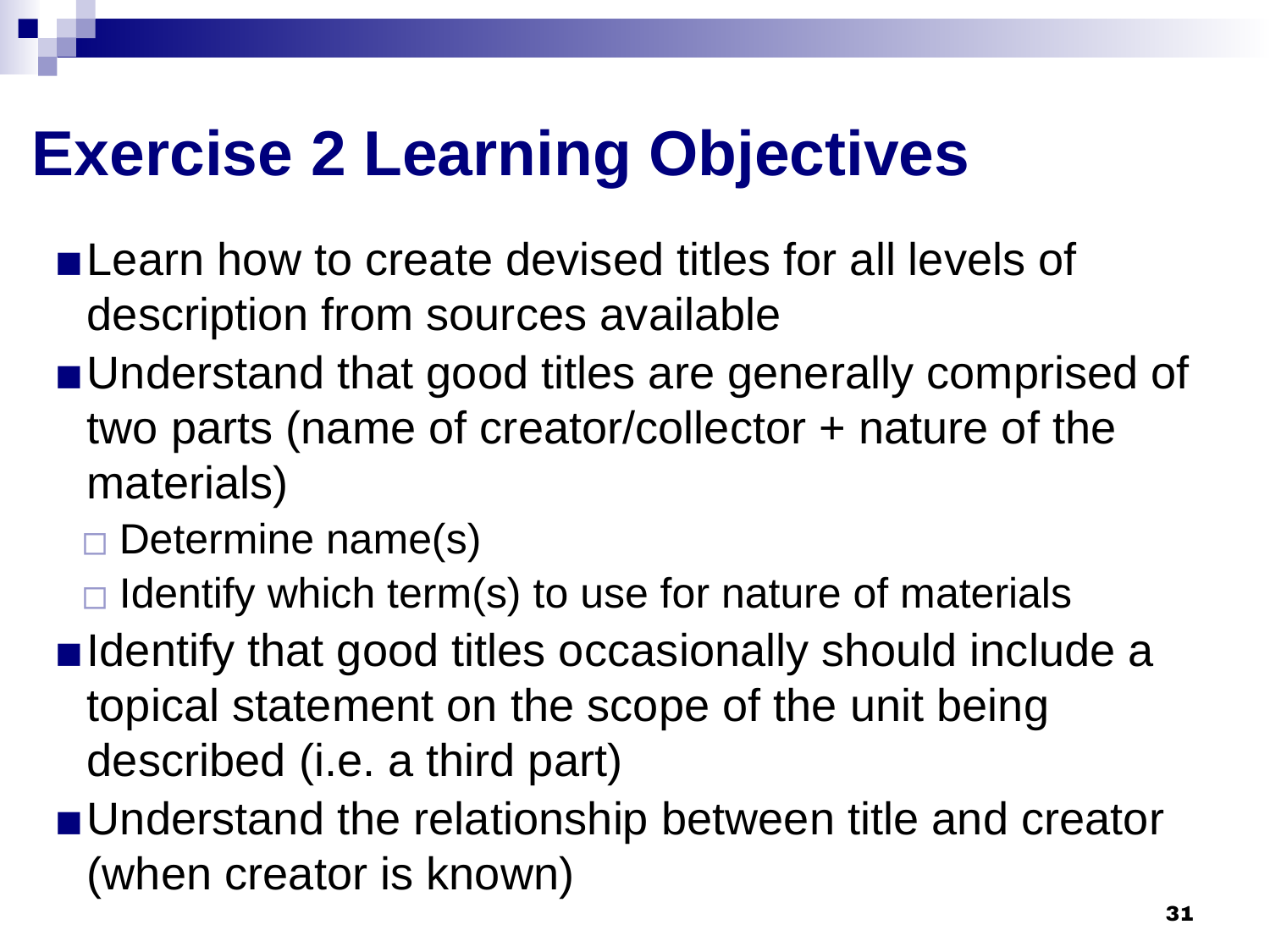

# Exercise 2 Learning Objectives
Learn how to create devised titles for all levels of description from sources available
Understand that good titles are generally comprised of two parts (name of creator/collector + nature of the materials)
Determine name(s)
Identify which term(s) to use for nature of materials
Identify that good titles occasionally should include a topical statement on the scope of the unit being described (i.e. a third part)
Understand the relationship between title and creator (when creator is known)

31